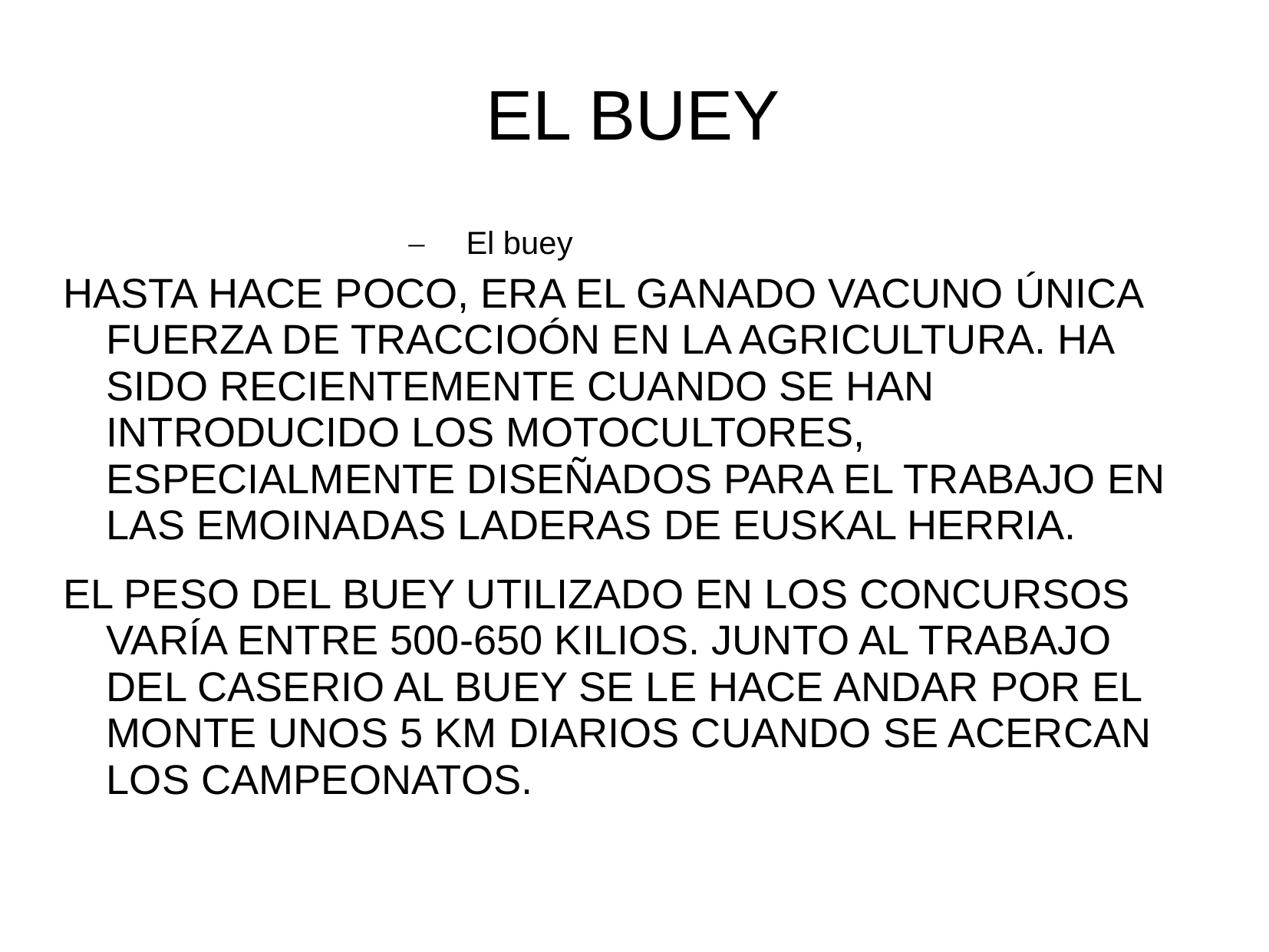

EL BUEY

El buey
HASTA HACE POCO, ERA EL GANADO VACUNO ÚNICA FUERZA DE TRACCIOÓN EN LA AGRICULTURA. HA SIDO RECIENTEMENTE CUANDO SE HAN INTRODUCIDO LOS MOTOCULTORES, ESPECIALMENTE DISEÑADOS PARA EL TRABAJO EN LAS EMOINADAS LADERAS DE EUSKAL HERRIA.
EL PESO DEL BUEY UTILIZADO EN LOS CONCURSOS VARÍA ENTRE 500-650 KILIOS. JUNTO AL TRABAJO DEL CASERIO AL BUEY SE LE HACE ANDAR POR EL MONTE UNOS 5 KM DIARIOS CUANDO SE ACERCAN LOS CAMPEONATOS.